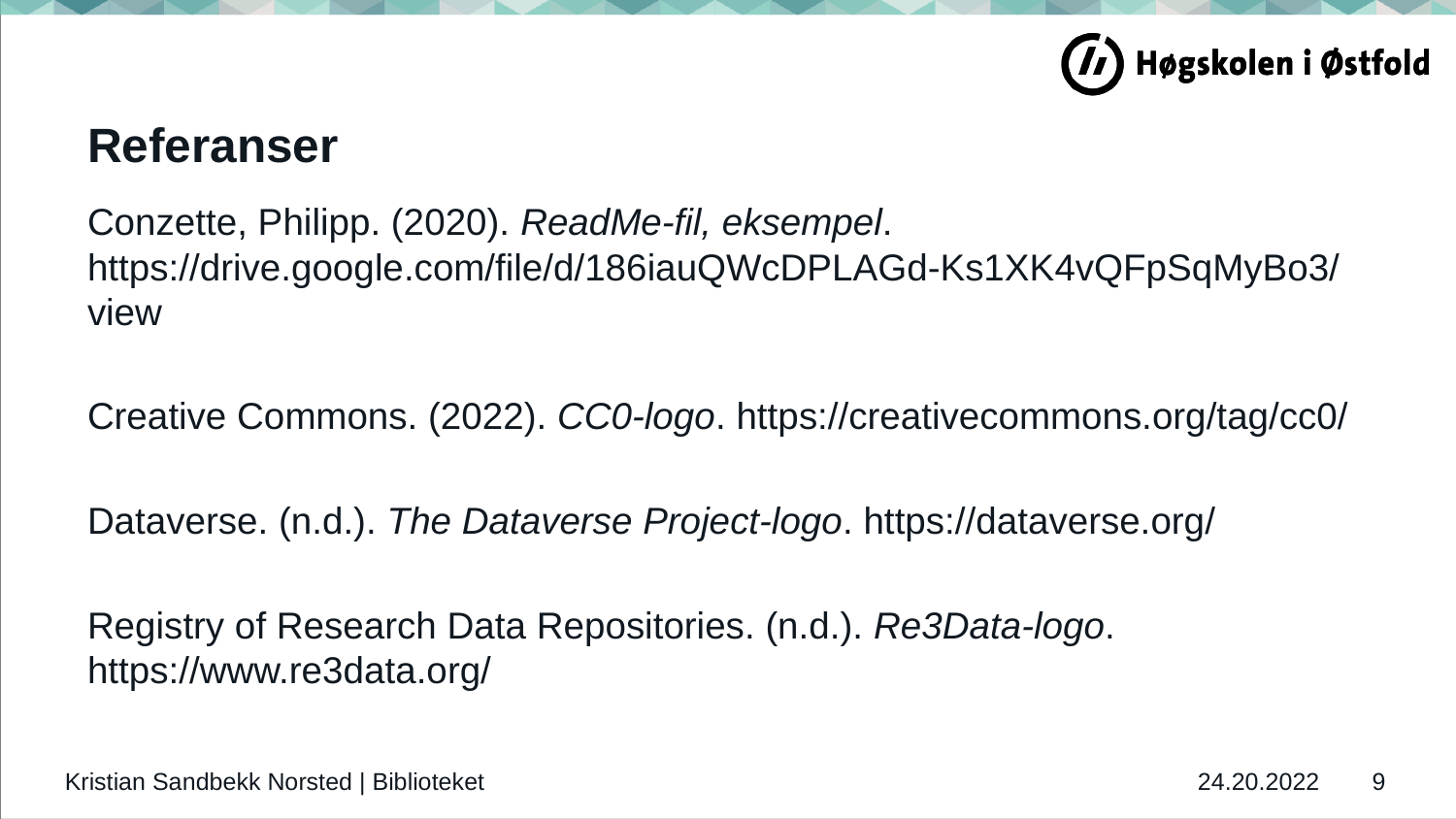

# Referanser
Conzette, Philipp. (2020). ReadMe-fil, eksempel. https://drive.google.com/file/d/186iauQWcDPLAGd-Ks1XK4vQFpSqMyBo3/view

Creative Commons. (2022). CC0-logo. https://creativecommons.org/tag/cc0/

Dataverse. (n.d.). The Dataverse Project-logo. https://dataverse.org/

Registry of Research Data Repositories. (n.d.). Re3Data-logo. https://www.re3data.org/

Kristian Sandbekk Norsted | Biblioteket
9
24.20.2022